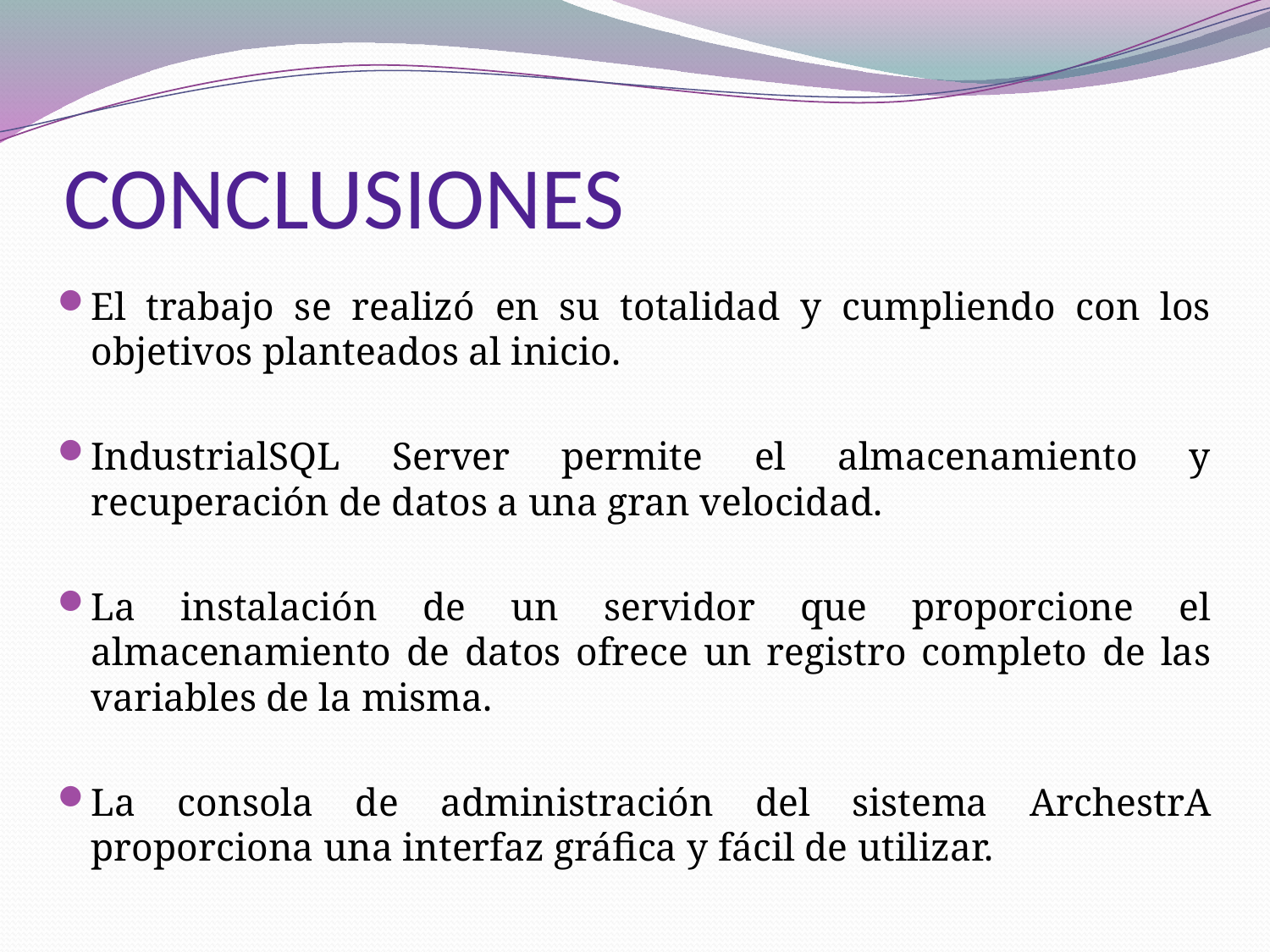

# CONCLUSIONES
El trabajo se realizó en su totalidad y cumpliendo con los objetivos planteados al inicio.

IndustrialSQL Server permite el almacenamiento y recuperación de datos a una gran velocidad.

La instalación de un servidor que proporcione el almacenamiento de datos ofrece un registro completo de las variables de la misma.

La consola de administración del sistema ArchestrA proporciona una interfaz gráfica y fácil de utilizar.